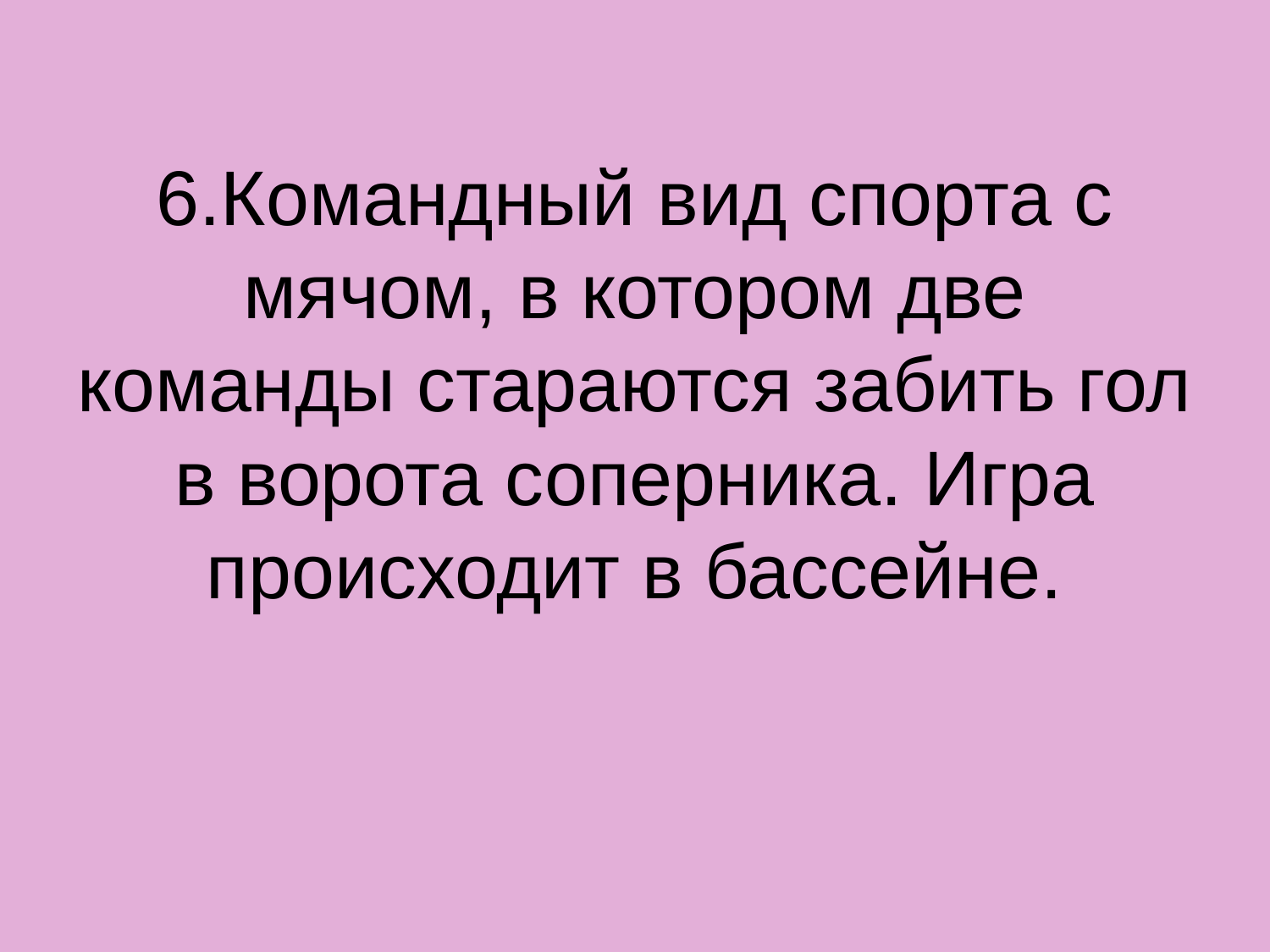

# 6.Командный вид спорта с мячом, в котором две команды стараются забить гол в ворота соперника. Игра происходит в бассейне.